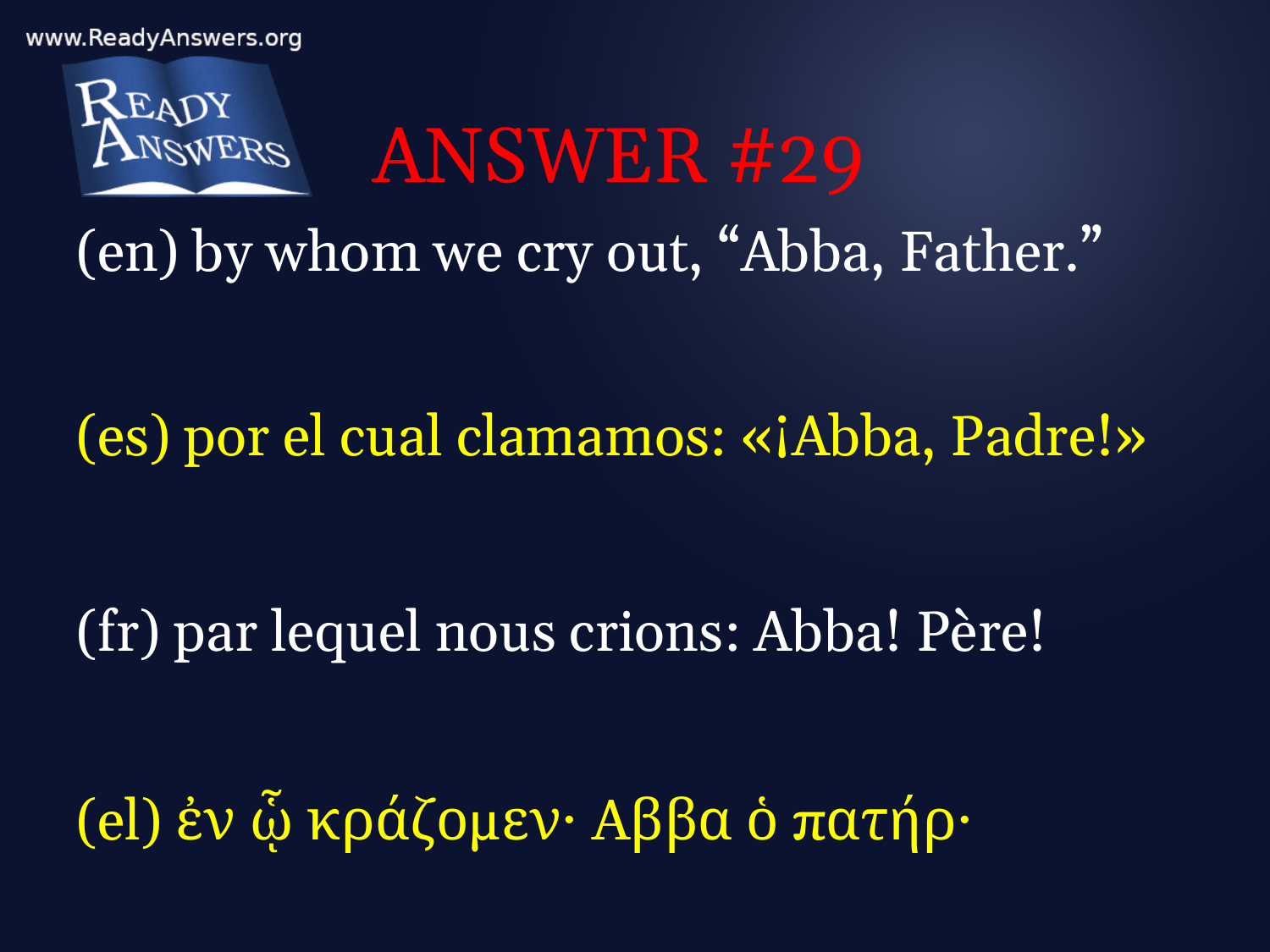

# ANSWER #29
(en) by whom we cry out, “Abba, Father.”
(es) por el cual clamamos: «¡Abba, Padre!»
(fr) par lequel nous crions: Abba! Père!
(el) ἐν ᾧ κράζομεν· Αββα ὁ πατήρ·